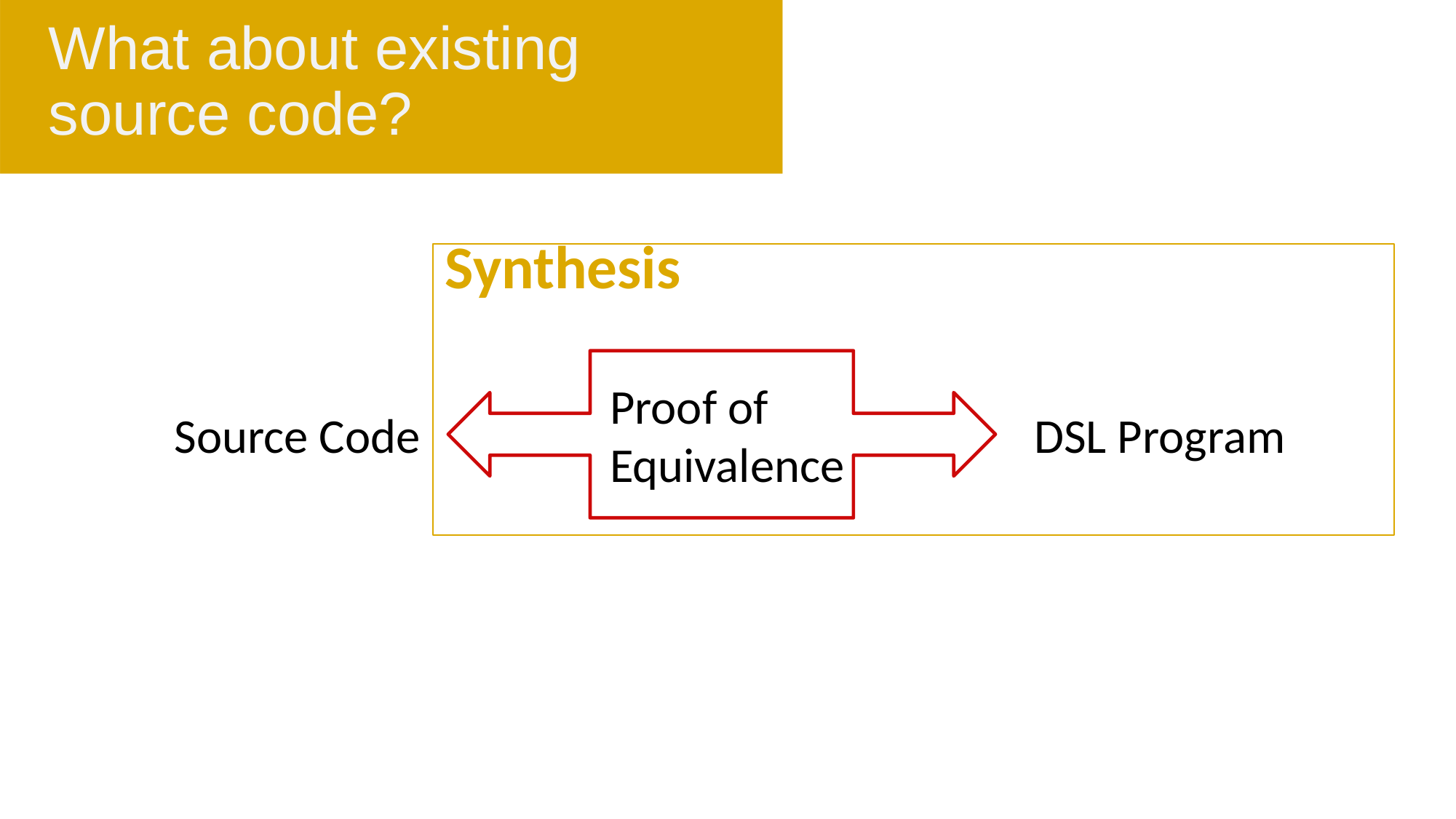

# What about existing source code?
Synthesis

Proof of
Equivalence
Source Code
DSL Program